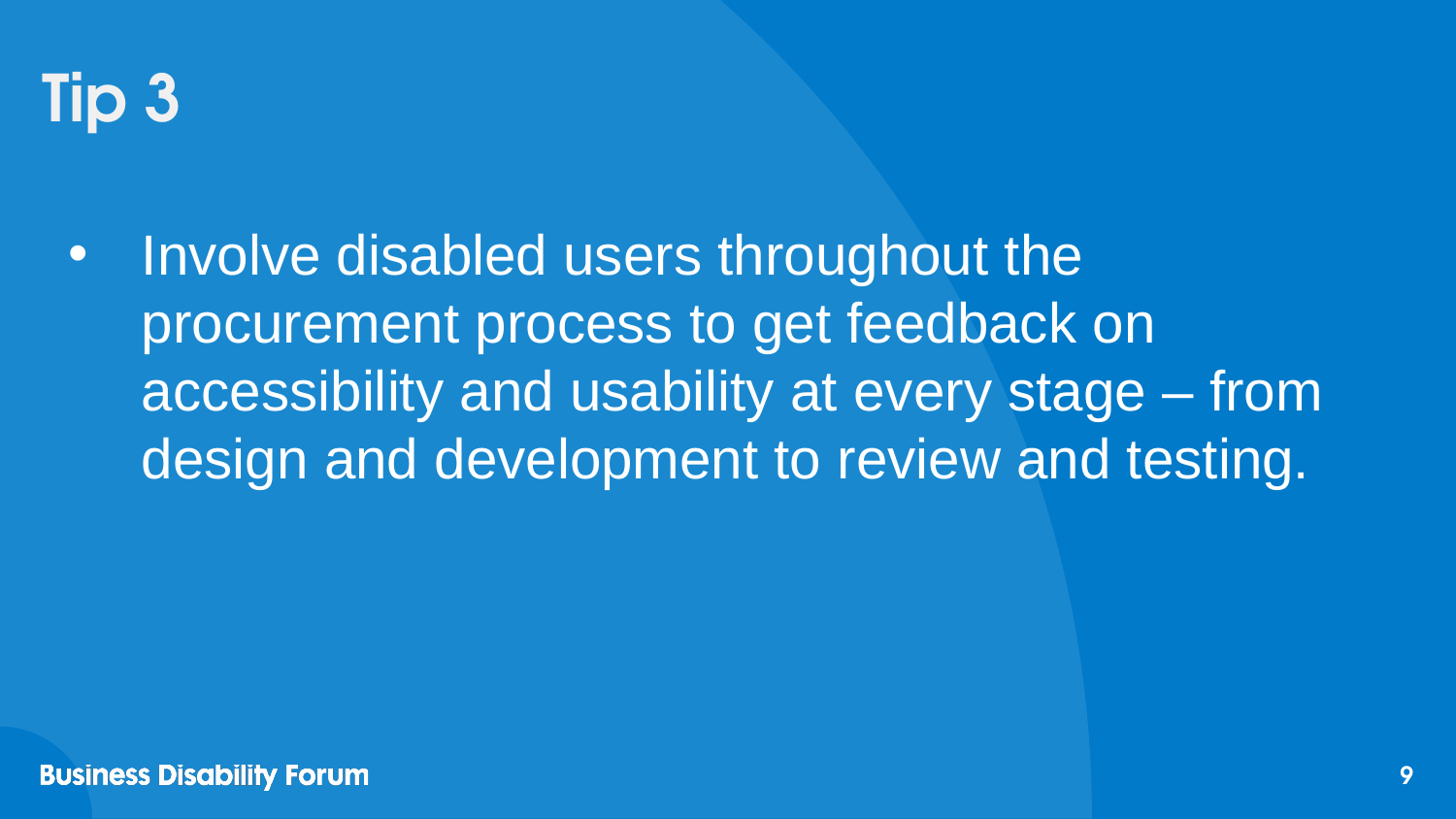

# Tip 3
Involve disabled users throughout the procurement process to get feedback on accessibility and usability at every stage – from design and development to review and testing.